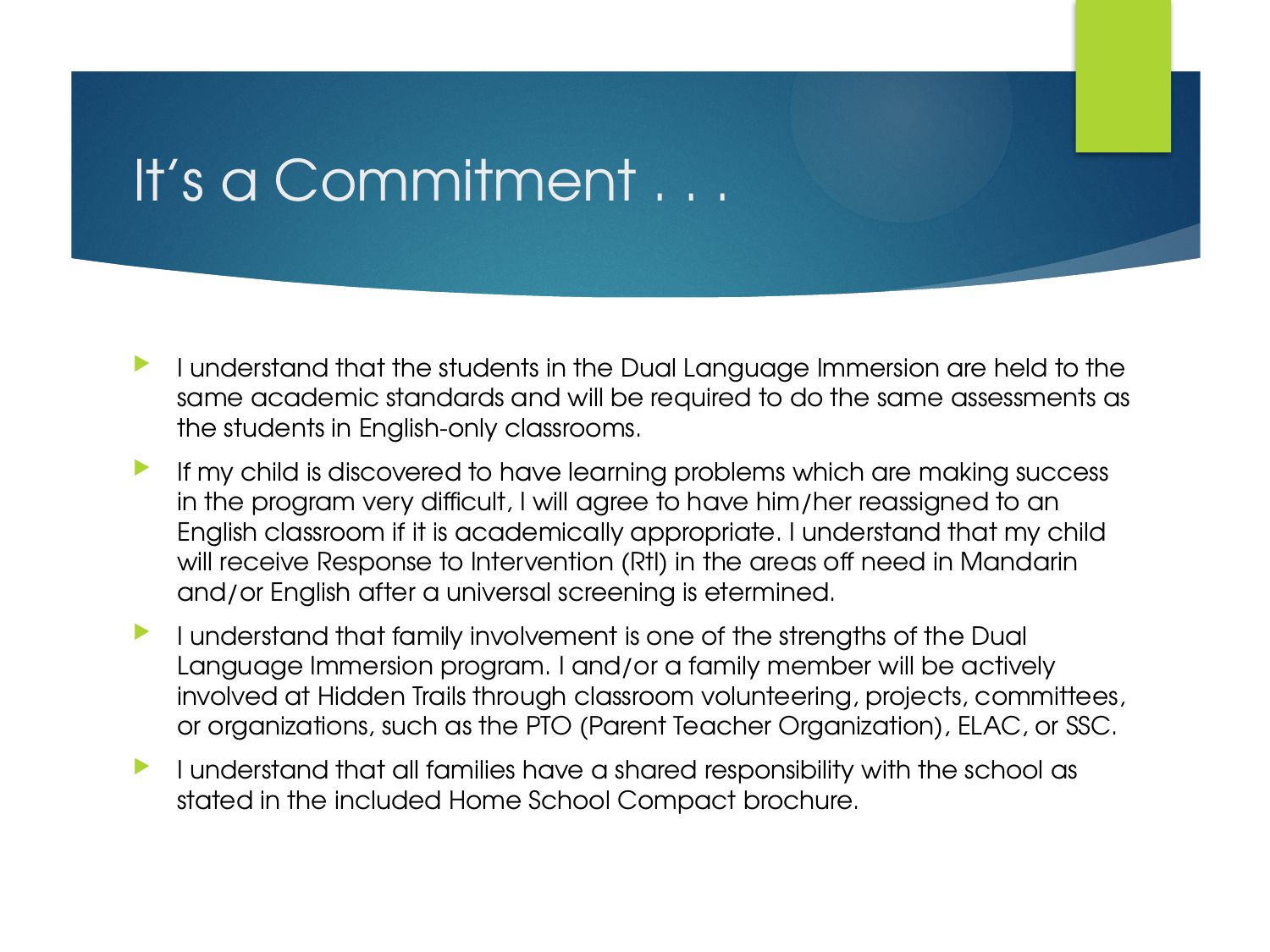

# It’s a Commitment . . .
I understand that the students in the Dual Language Immersion are held to the same academic standards and will be required to do the same assessments as the students in English-only classrooms.
If my child is discovered to have learning problems which are making success in the program very difficult, I will agree to have him/her reassigned to an English classroom if it is academically appropriate. I understand that my child will receive Response to Intervention (RtI) in the areas off need in Mandarin and/or English after a universal screening is etermined.
I understand that family involvement is one of the strengths of the Dual Language Immersion program. I and/or a family member will be actively involved at Hidden Trails through classroom volunteering, projects, committees, or organizations, such as the PTO (Parent Teacher Organization), ELAC, or SSC.
I understand that all families have a shared responsibility with the school as stated in the included Home School Compact brochure.